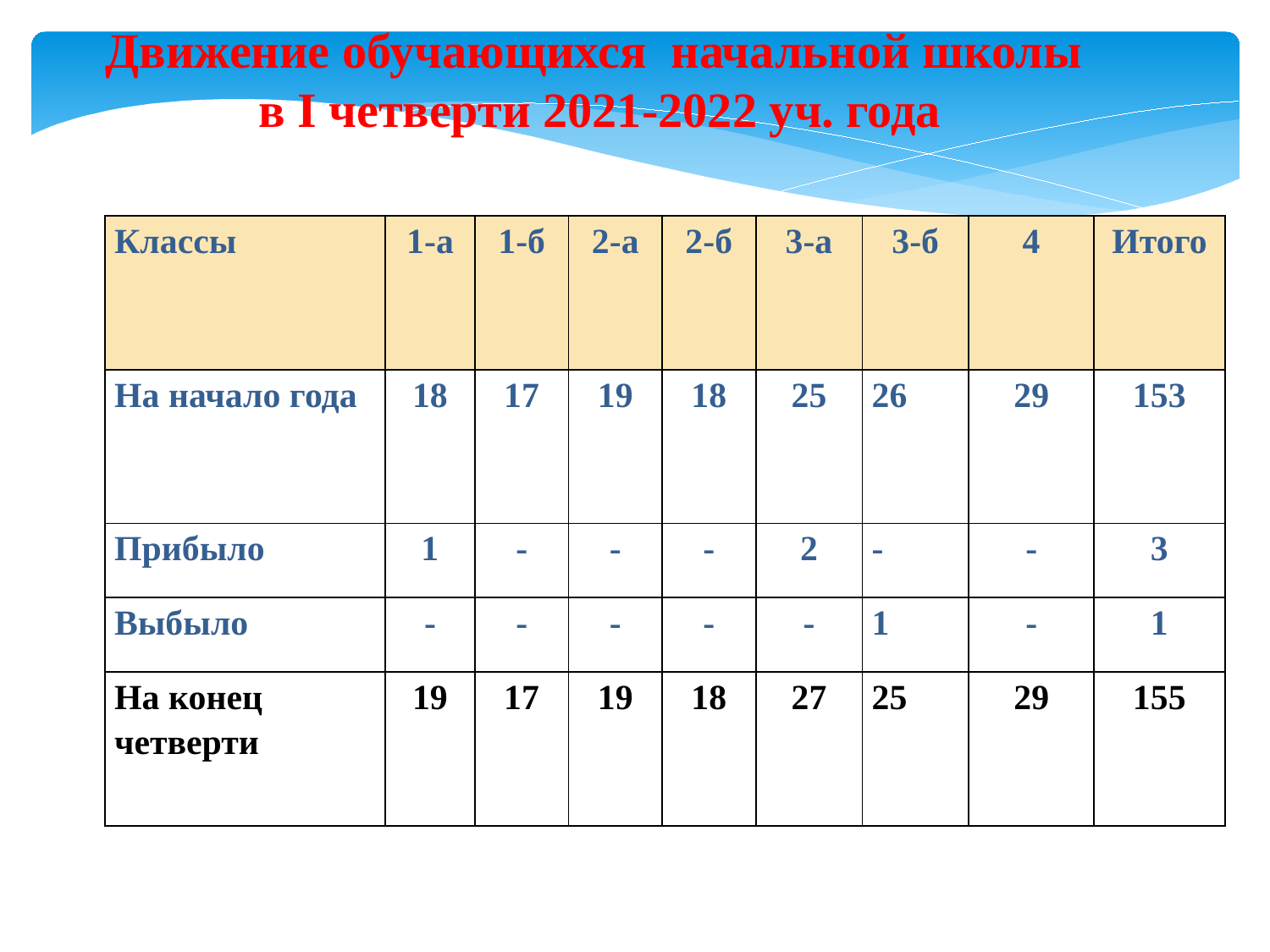

Движение обучающихся  начальной школы
в I четверти 2021-2022 уч. года
| Классы | 1-а | 1-б | 2-а | 2-б | 3-а | 3-б | 4 | Итого |
| --- | --- | --- | --- | --- | --- | --- | --- | --- |
| На начало года | 18 | 17 | 19 | 18 | 25 | 26 | 29 | 153 |
| Прибыло | 1 | - | - | - | 2 | - | - | 3 |
| Выбыло | - | - | - | - | - | 1 | - | 1 |
| На конец четверти | 19 | 17 | 19 | 18 | 27 | 25 | 29 | 155 |